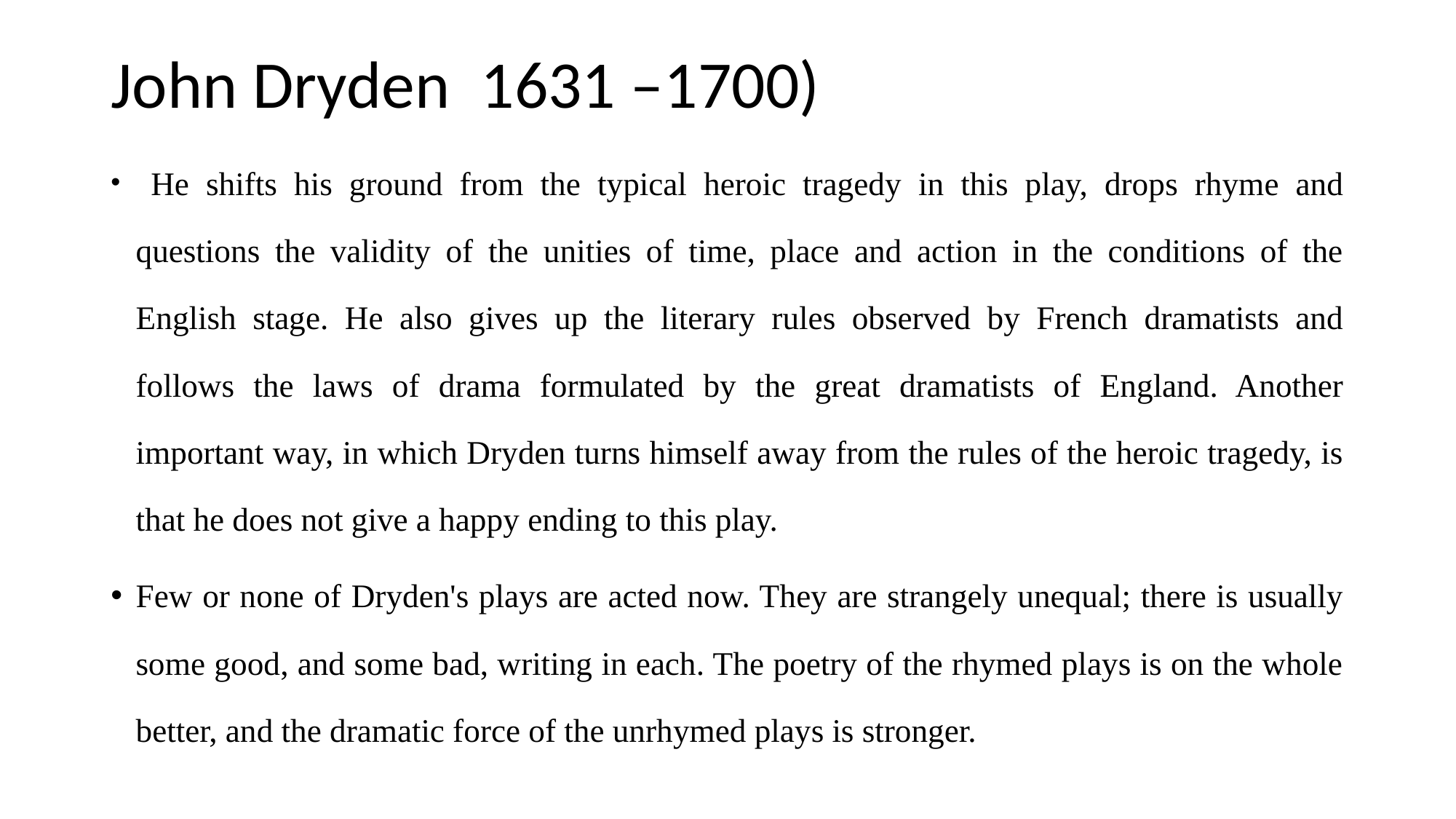

# John Dryden  1631 –1700)
 He shifts his ground from the typical heroic tragedy in this play, drops rhyme and questions the validity of the unities of time, place and action in the conditions of the English stage. He also gives up the literary rules observed by French dramatists and follows the laws of drama formulated by the great dramatists of England. Another important way, in which Dryden turns himself away from the rules of the heroic tragedy, is that he does not give a happy ending to this play.
Few or none of Dryden's plays are acted now. They are strangely unequal; there is usually some good, and some bad, writing in each. The poetry of the rhymed plays is on the whole better, and the dramatic force of the unrhymed plays is stronger.